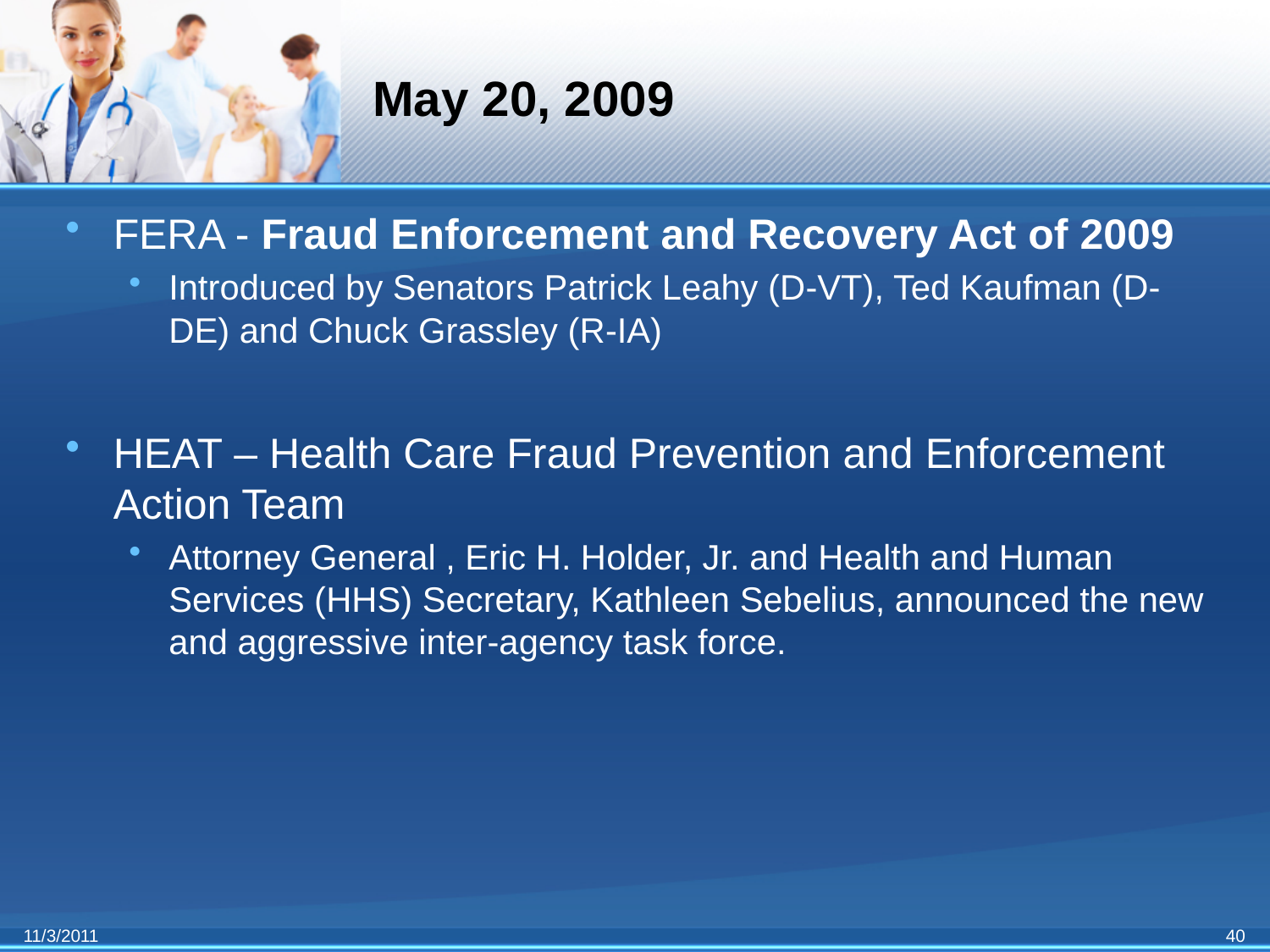

# May 20, 2009
FERA - Fraud Enforcement and Recovery Act of 2009
Introduced by Senators Patrick Leahy (D-VT), Ted Kaufman (D-DE) and Chuck Grassley (R-IA)

HEAT – Health Care Fraud Prevention and Enforcement Action Team
Attorney General , Eric H. Holder, Jr. and Health and Human Services (HHS) Secretary, Kathleen Sebelius, announced the new and aggressive inter-agency task force.
11/3/2011
40